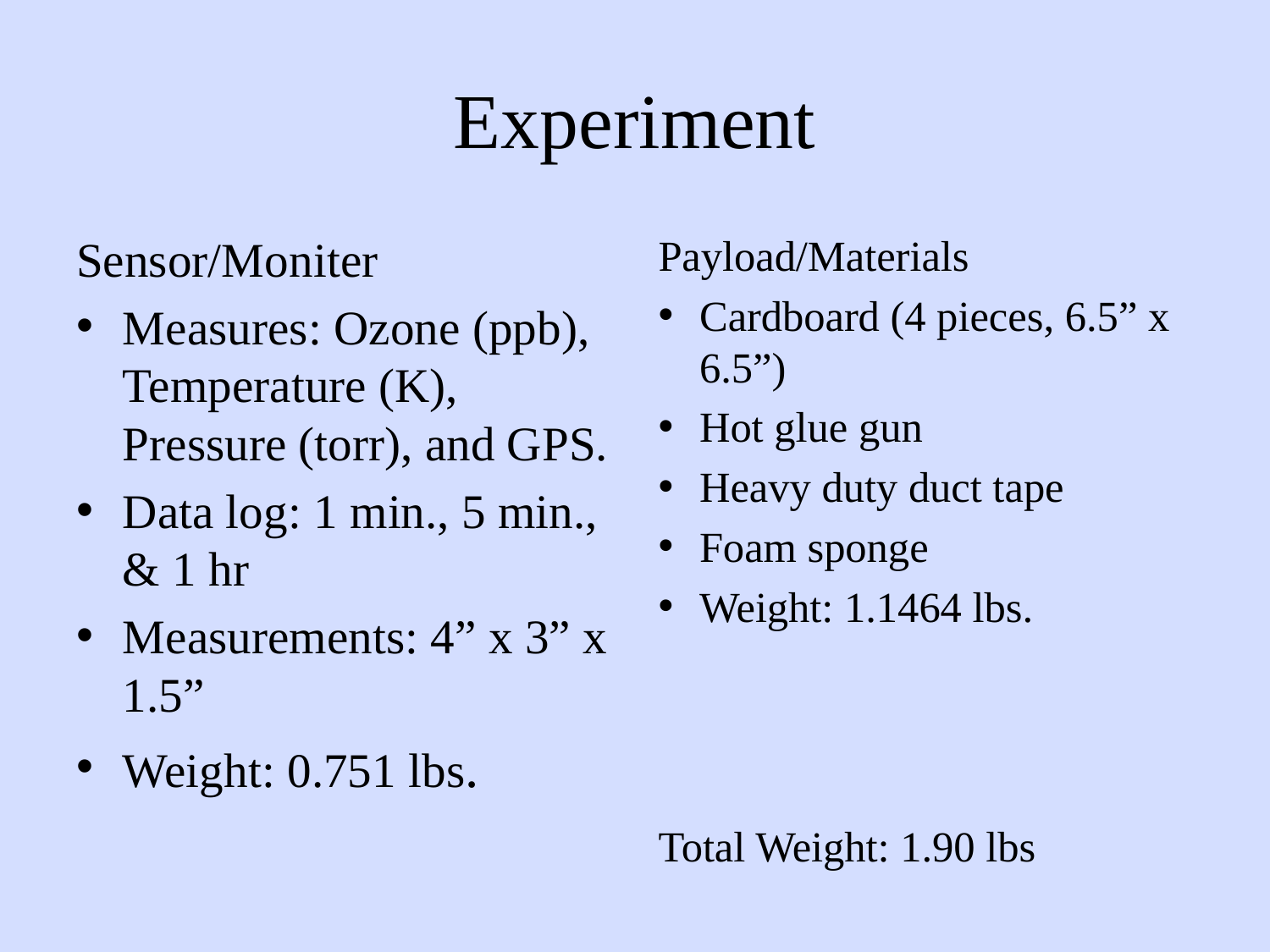

# Experiment
Sensor/Moniter
Measures: Ozone (ppb), Temperature (K), Pressure (torr), and GPS.
Data log: 1 min., 5 min., & 1 hr
Measurements: 4” x 3” x 1.5”
Weight: 0.751 lbs.

Payload/Materials
Cardboard (4 pieces, 6.5” x 6.5”)
Hot glue gun
Heavy duty duct tape
Foam sponge
Weight: 1.1464 lbs.

Total Weight: 1.90 lbs